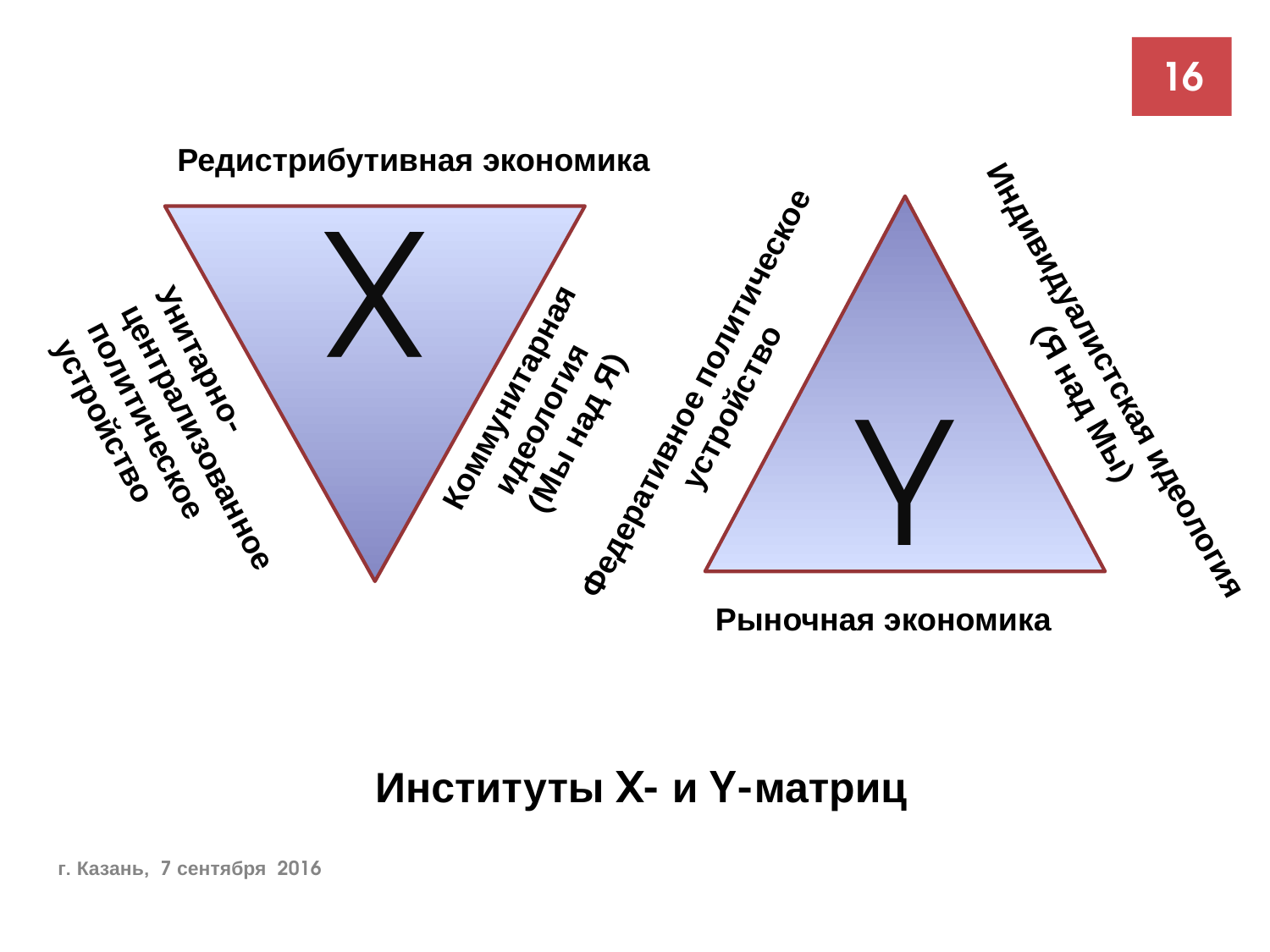

16
Редистрибутивная экономика
Y
X
Индивидуалистская идеология
(Я над Мы)
Коммунитарная идеология
(Мы над Я)
Федеративное политическое
устройство
Унитарно-централизованное
политическое устройство
Рыночная экономика
 Институты X- и Y-матриц
г. Казань,  7 сентября  2016